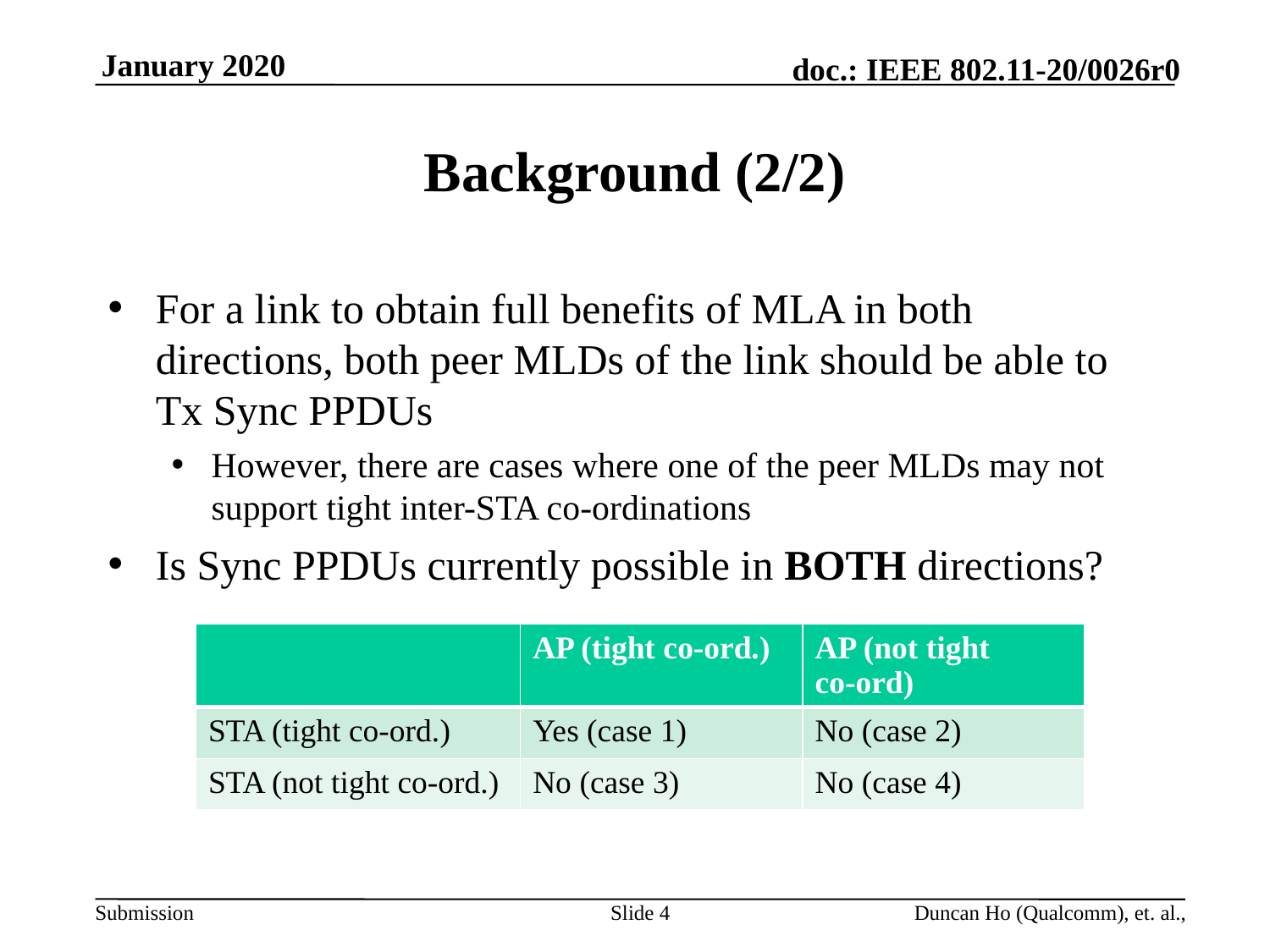

# Background (2/2)
For a link to obtain full benefits of MLA in both directions, both peer MLDs of the link should be able to Tx Sync PPDUs
However, there are cases where one of the peer MLDs may not support tight inter-STA co-ordinations
Is Sync PPDUs currently possible in BOTH directions?

|  | AP (tight co-ord.) | AP (not tight co-ord) |
| --- | --- | --- |
| STA (tight co-ord.) | Yes (case 1) | No (case 2) |
| STA (not tight co-ord.) | No (case 3) | No (case 4) |
Slide 4
Duncan Ho (Qualcomm), et. al.,